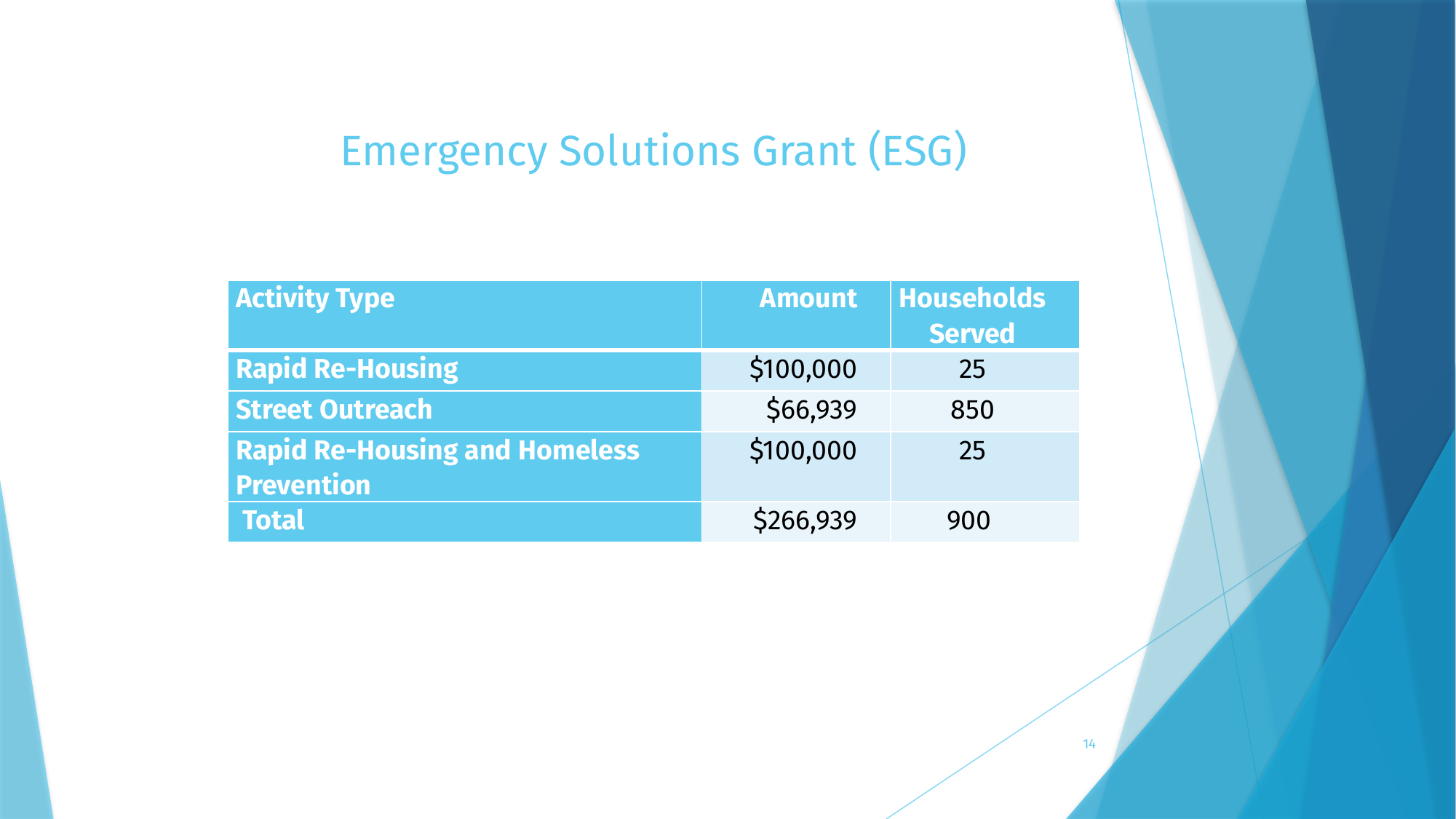

# Emergency Solutions Grant (ESG)

| Activity Type | Amount | Households Served |
| --- | --- | --- |
| Rapid Re-Housing | $100,000 | 25 |
| Street Outreach | $66,939 | 850 |
| Rapid Re-Housing and Homeless Prevention | $100,000 | 25 |
| Total | $266,939 | 900 |
14